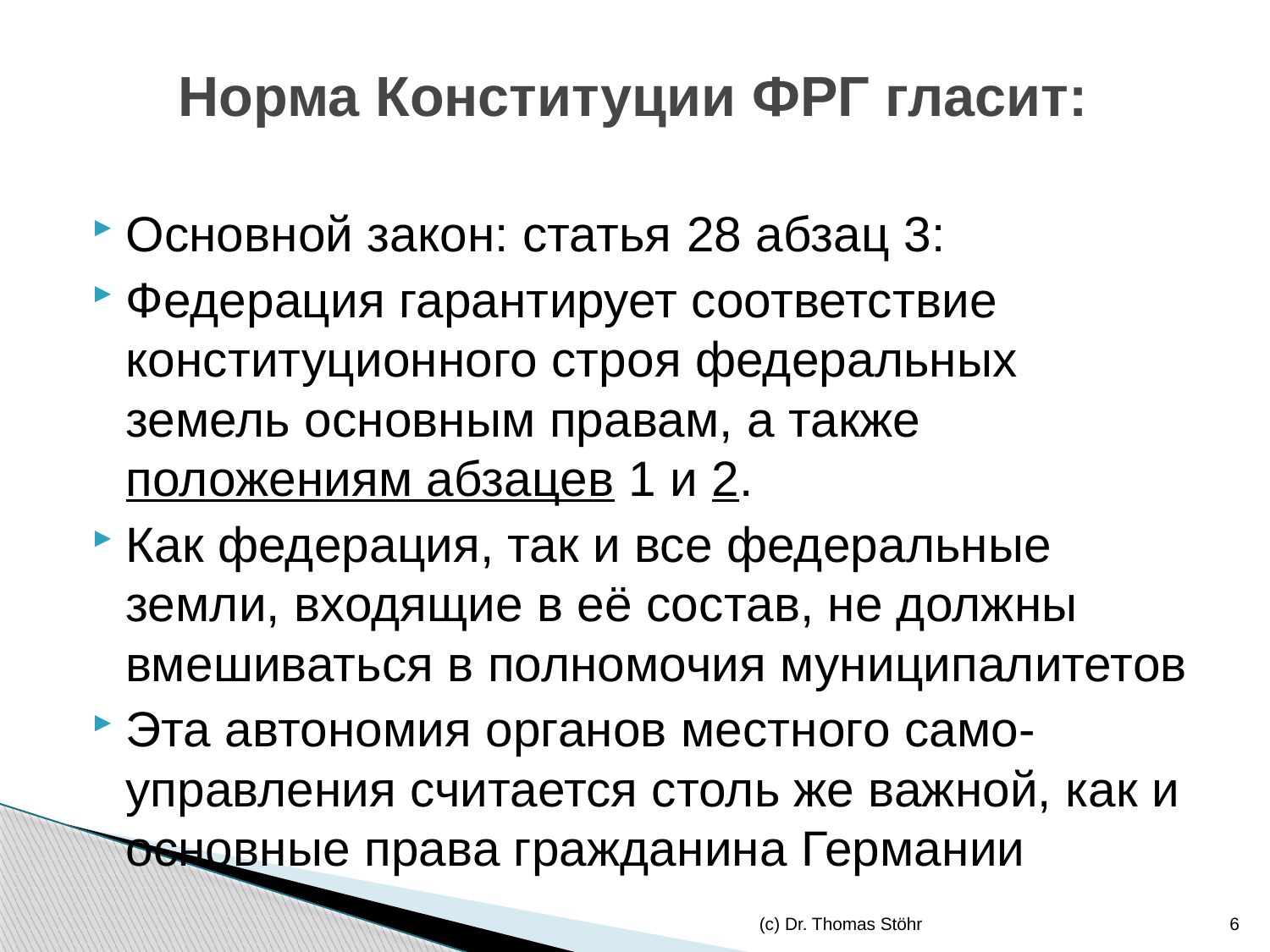

# Норма Конституции ФРГ гласит:
Основной закон: статья 28 абзац 3:
Федерация гарантирует соответствие конституционного строя федеральных земель основным правам, а также положениям абзацев 1 и 2.
Как федерация, так и все федеральные земли, входящие в её состав, не должны вмешиваться в полномочия муниципалитетов
Эта автономия органов местного само-управления считается столь же важной, как и основные права гражданина Германии
(c) Dr. Thomas Stöhr
6